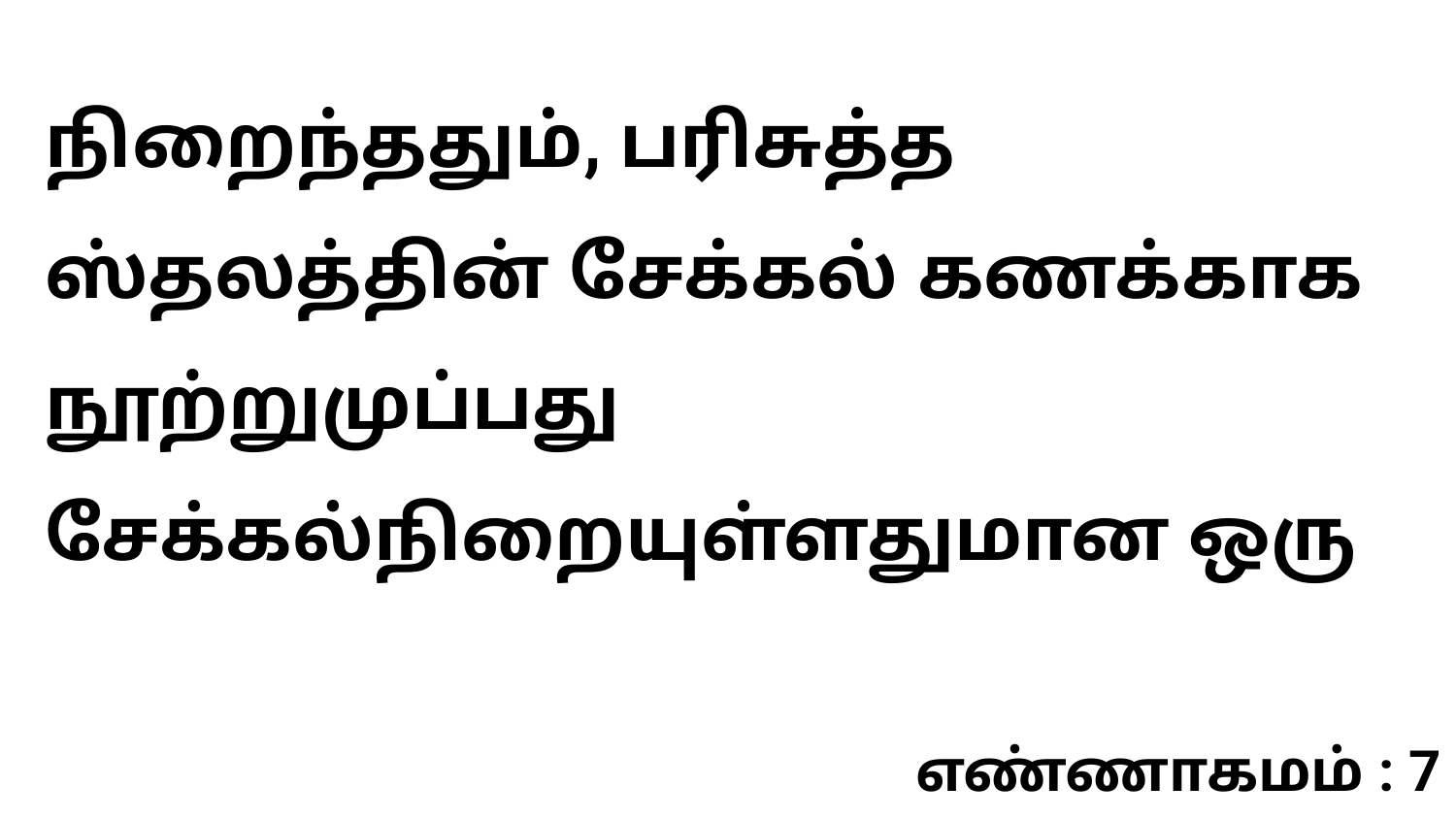

நிறைந்ததும், பரிசுத்த ஸ்தலத்தின் சேக்கல் கணக்காக நூற்றுமுப்பது சேக்கல்நிறையுள்ளதுமான ஒரு
எண்ணாகமம் : 7